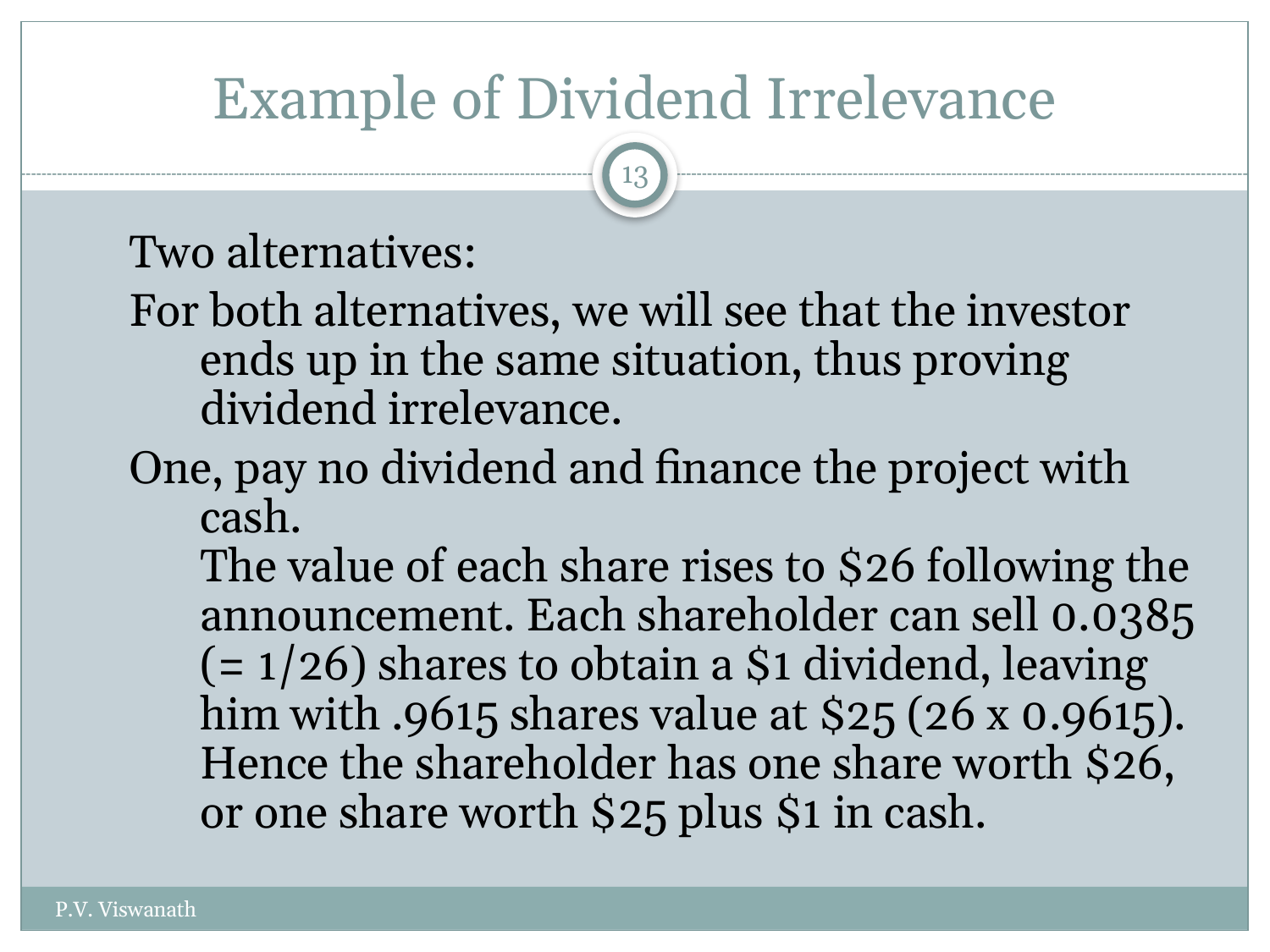

# Example of Dividend Irrelevance
13
Two alternatives:
For both alternatives, we will see that the investor ends up in the same situation, thus proving dividend irrelevance.
One, pay no dividend and finance the project with cash.
The value of each share rises to $26 following the announcement. Each shareholder can sell 0.0385 (= 1/26) shares to obtain a $1 dividend, leaving him with .9615 shares value at $25 (26 x 0.9615). Hence the shareholder has one share worth $26, or one share worth $25 plus $1 in cash.
P.V. Viswanath